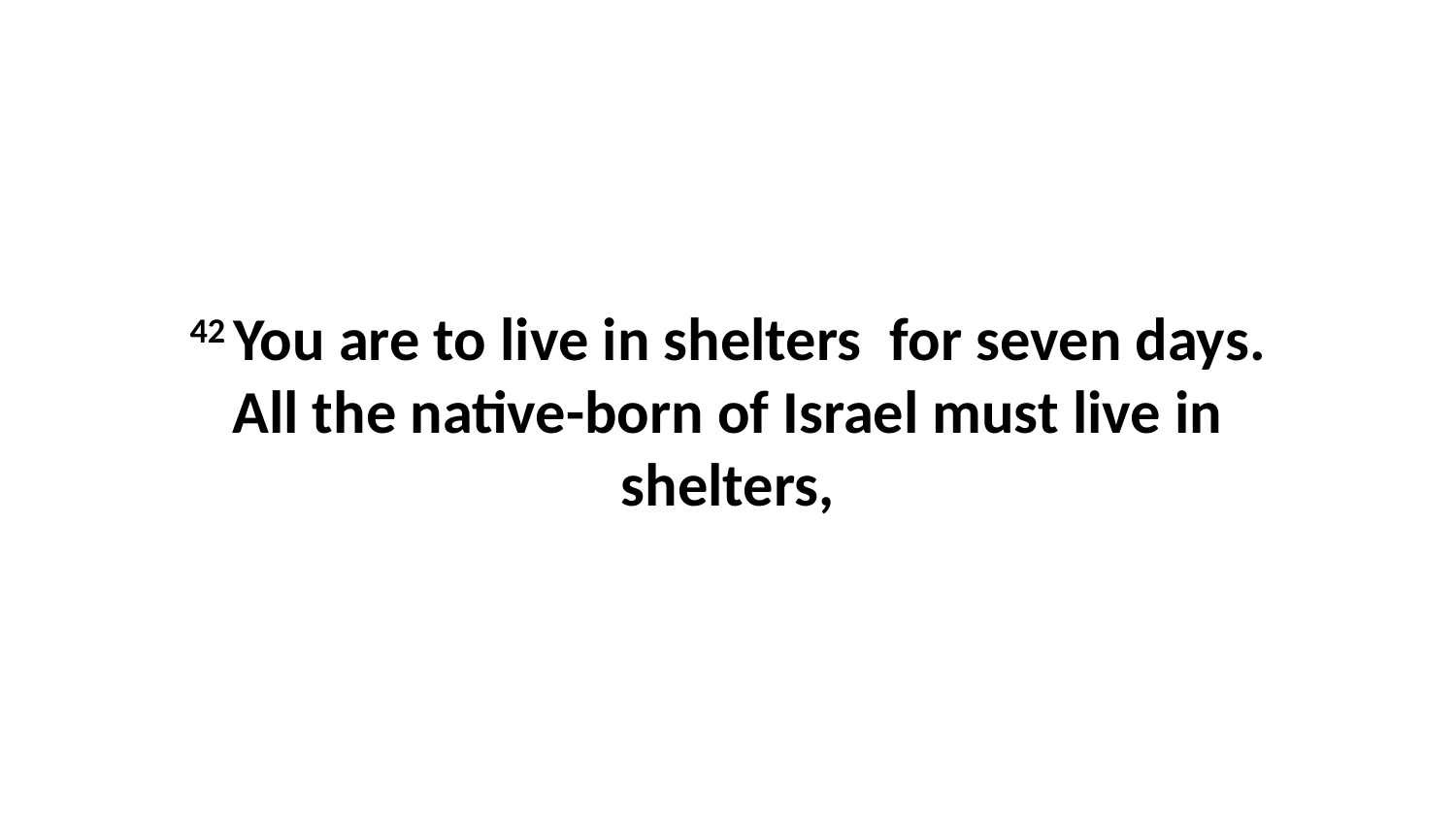

42 You are to live in shelters  for seven days. All the native-born of Israel must live in shelters,